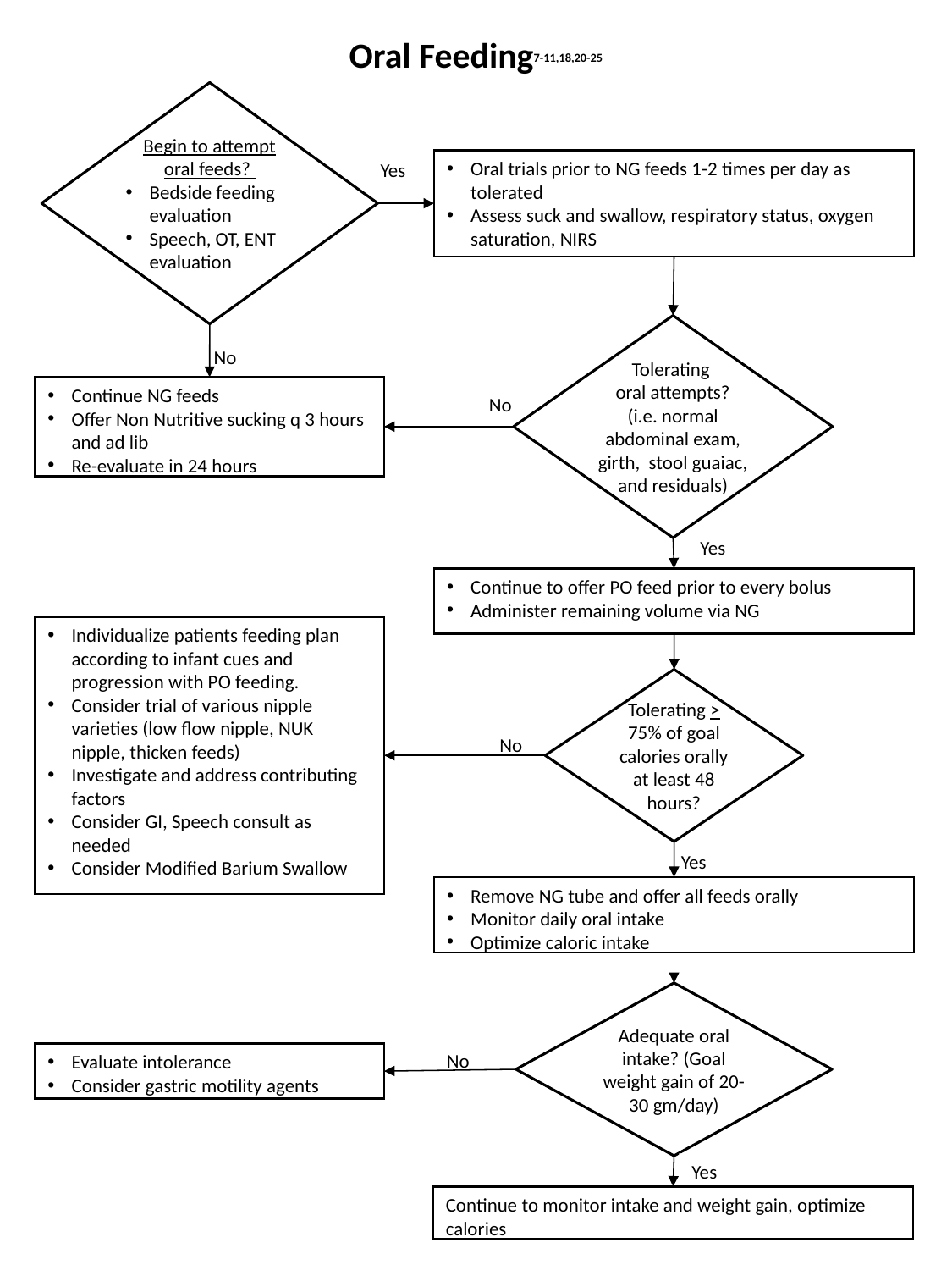

# Oral Feeding7-11,18,20-25
Begin to attempt
oral feeds?
Bedside feeding evaluation
Speech, OT, ENT evaluation
Oral trials prior to NG feeds 1-2 times per day as tolerated
Assess suck and swallow, respiratory status, oxygen saturation, NIRS
Yes
Tolerating
oral attempts?
(i.e. normal abdominal exam, girth,  stool guaiac, and residuals)
No
Continue NG feeds
Offer Non Nutritive sucking q 3 hours and ad lib
Re-evaluate in 24 hours
No
Yes
Continue to offer PO feed prior to every bolus
Administer remaining volume via NG
Individualize patients feeding plan according to infant cues and progression with PO feeding.
Consider trial of various nipple varieties (low flow nipple, NUK nipple, thicken feeds)
Investigate and address contributing factors
Consider GI, Speech consult as needed
Consider Modified Barium Swallow
Tolerating > 75% of goal calories orally at least 48 hours?
No
Yes
Remove NG tube and offer all feeds orally
Monitor daily oral intake
Optimize caloric intake
Adequate oral intake? (Goal weight gain of 20-30 gm/day)
No
Evaluate intolerance
Consider gastric motility agents
Yes
Continue to monitor intake and weight gain, optimize calories